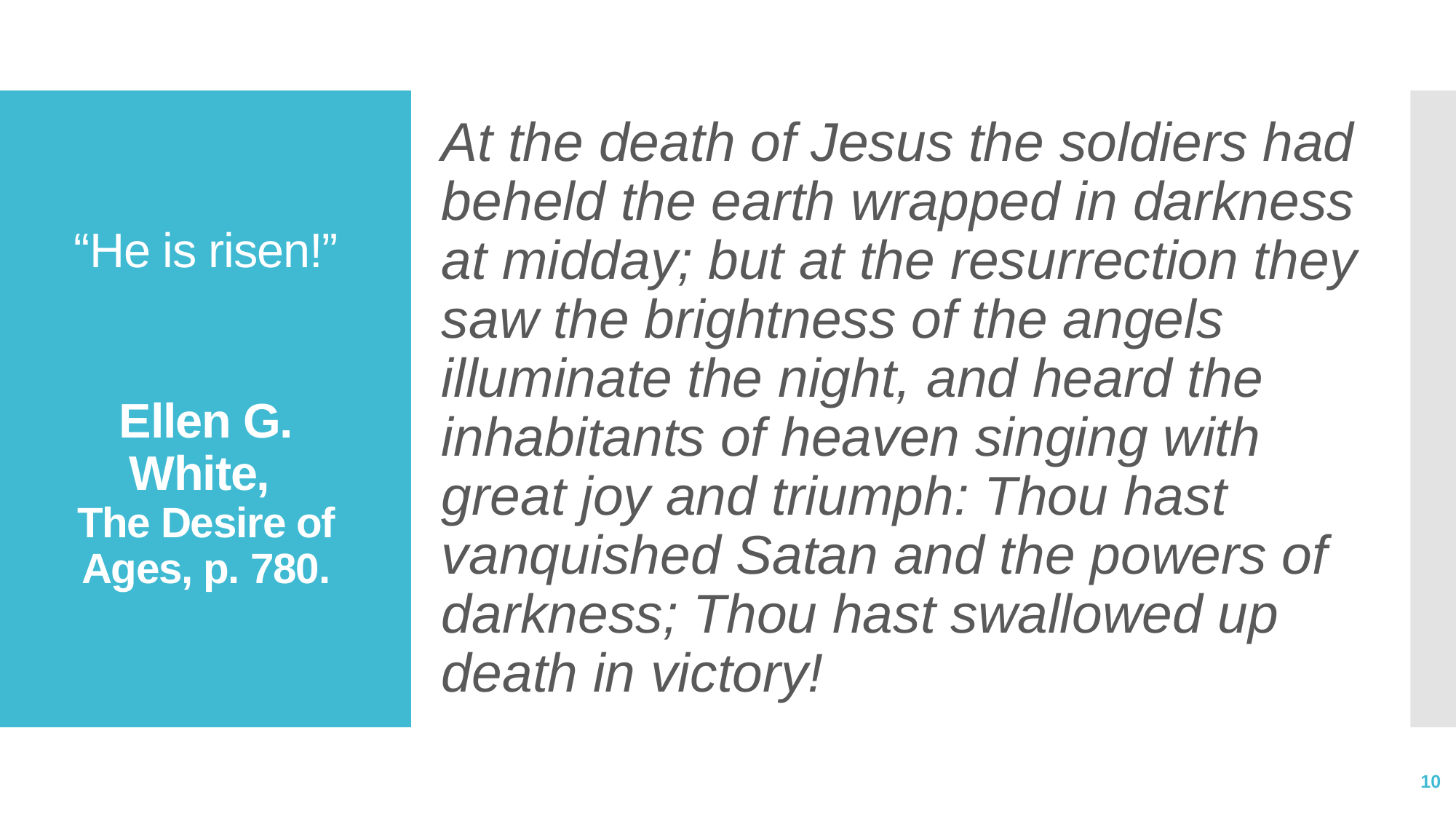

At the death of Jesus the soldiers had beheld the earth wrapped in darkness at midday; but at the resurrection they saw the brightness of the angels illuminate the night, and heard the inhabitants of heaven singing with great joy and triumph: Thou hast vanquished Satan and the powers of darkness; Thou hast swallowed up death in victory!
# “He is risen!” Ellen G. White,  The Desire of Ages, p. 780.
10